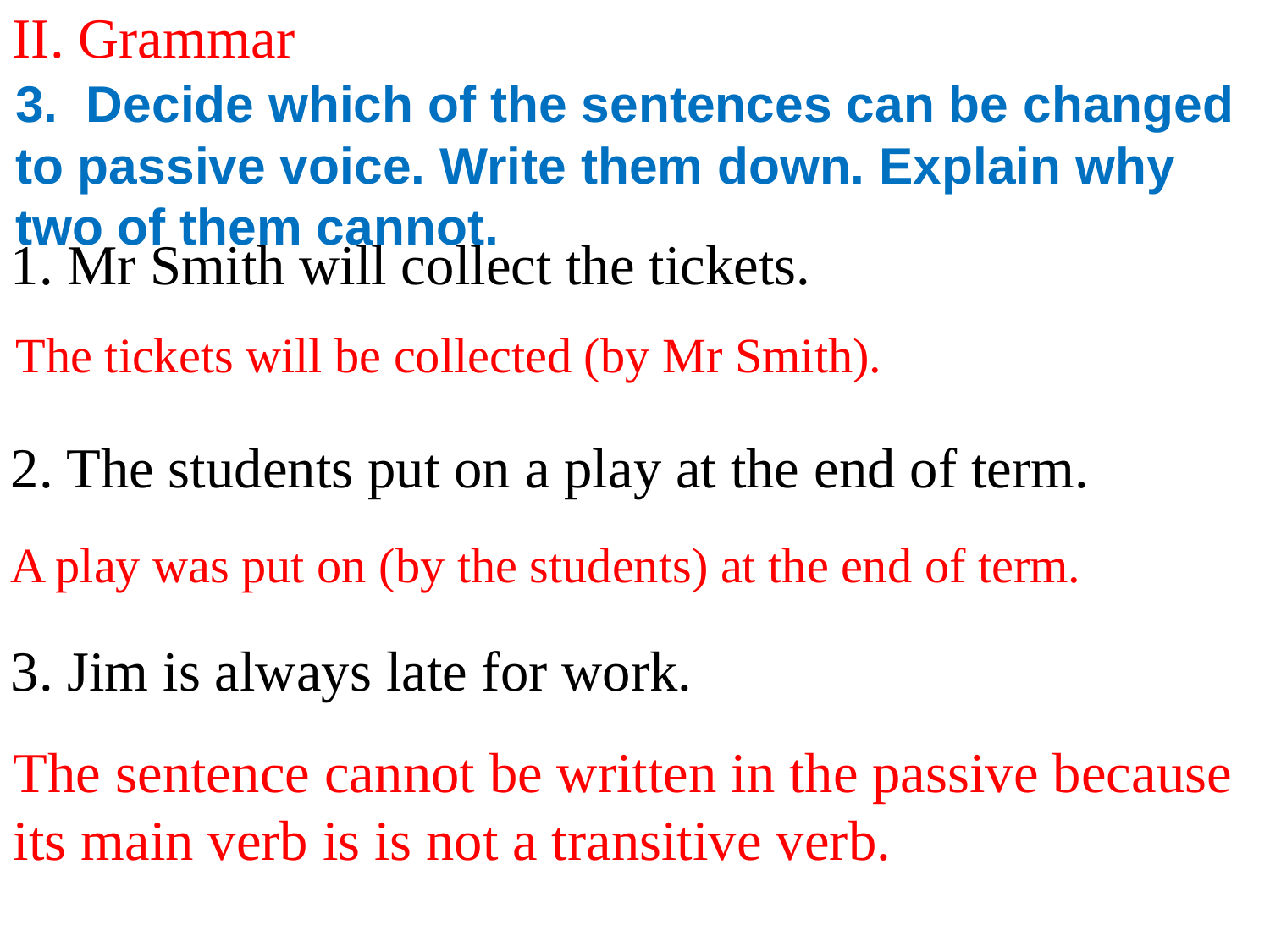

II. Grammar
3.  Decide which of the sentences can be changed to passive voice. Write them down. Explain why two of them cannot.
1. Mr Smith will collect the tickets.

2. The students put on a play at the end of term.

3. Jim is always late for work.
The tickets will be collected (by Mr Smith).
A play was put on (by the students) at the end of term.
The sentence cannot be written in the passive because its main verb is is not a transitive verb.